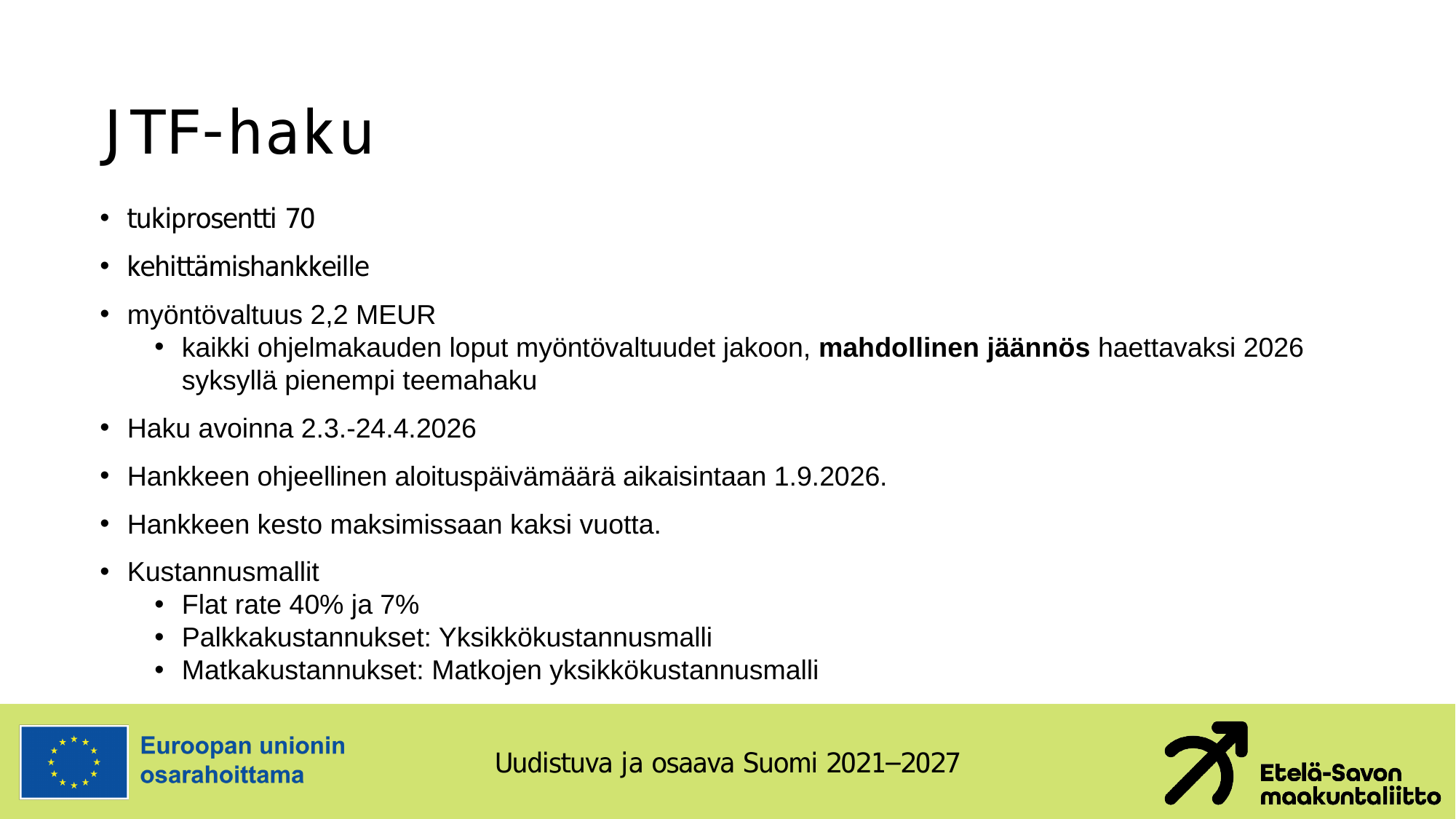

# JTF-haku
tukiprosentti 70
kehittämishankkeille
myöntövaltuus 2,2 MEUR
kaikki ohjelmakauden loput myöntövaltuudet jakoon, mahdollinen jäännös haettavaksi 2026 syksyllä pienempi teemahaku
Haku avoinna 2.3.-24.4.2026
Hankkeen ohjeellinen aloituspäivämäärä aikaisintaan 1.9.2026.
Hankkeen kesto maksimissaan kaksi vuotta.
Kustannusmallit
Flat rate 40% ja 7%
Palkkakustannukset: Yksikkökustannusmalli
Matkakustannukset: Matkojen yksikkökustannusmalli